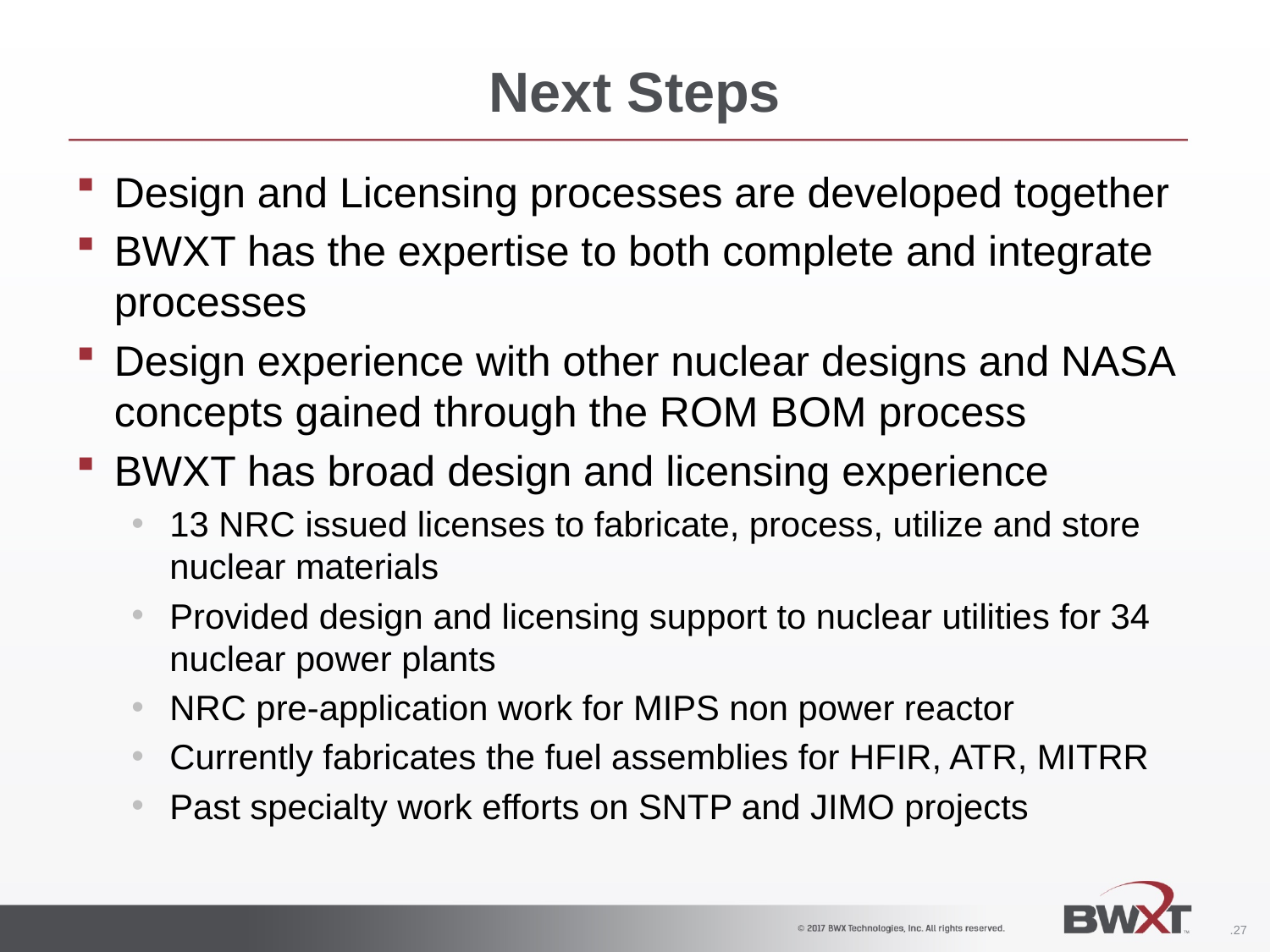

# Next Steps
Design and Licensing processes are developed together
BWXT has the expertise to both complete and integrate processes
Design experience with other nuclear designs and NASA concepts gained through the ROM BOM process
BWXT has broad design and licensing experience
13 NRC issued licenses to fabricate, process, utilize and store nuclear materials
Provided design and licensing support to nuclear utilities for 34 nuclear power plants
NRC pre-application work for MIPS non power reactor
Currently fabricates the fuel assemblies for HFIR, ATR, MITRR
Past specialty work efforts on SNTP and JIMO projects